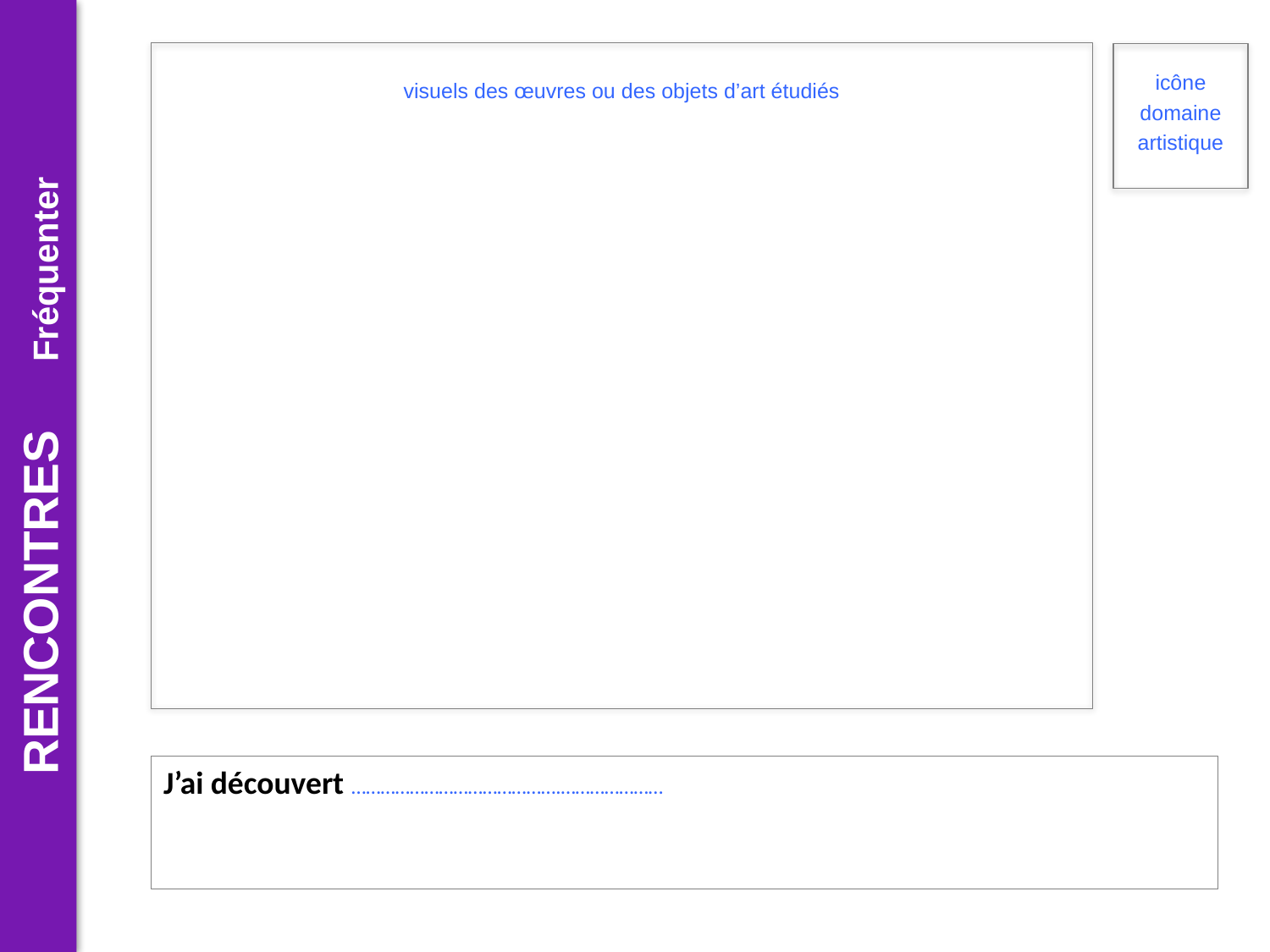

RENCONTRES     Fréquenter

icône domaine artistique
visuels des œuvres ou des objets d’art étudiés
J’ai découvert …………………………………….…………………